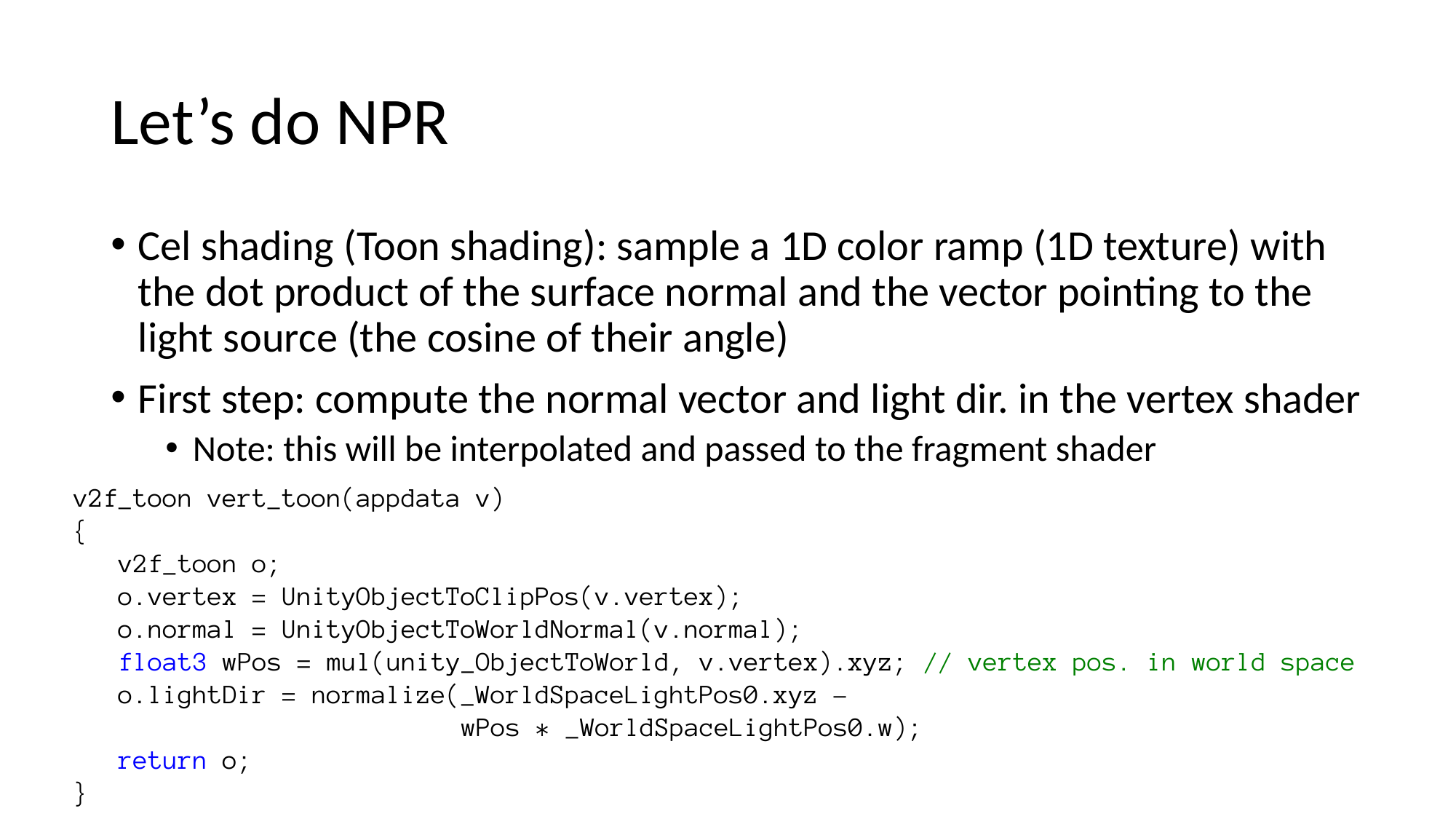

# Let’s do NPR
Cel shading (Toon shading): sample a 1D color ramp (1D texture) with the dot product of the surface normal and the vector pointing to the light source (the cosine of their angle)
First step: compute the normal vector and light dir. in the vertex shader
Note: this will be interpolated and passed to the fragment shader
v2f_toon vert_toon(appdata v)
{
   v2f_toon o;
   o.vertex = UnityObjectToClipPos(v.vertex);
   o.normal = UnityObjectToWorldNormal(v.normal);
   float3 wPos = mul(unity_ObjectToWorld, v.vertex).xyz; // vertex pos. in world space
   o.lightDir = normalize(_WorldSpaceLightPos0.xyz –
                          wPos * _WorldSpaceLightPos0.w);
   return o;
}